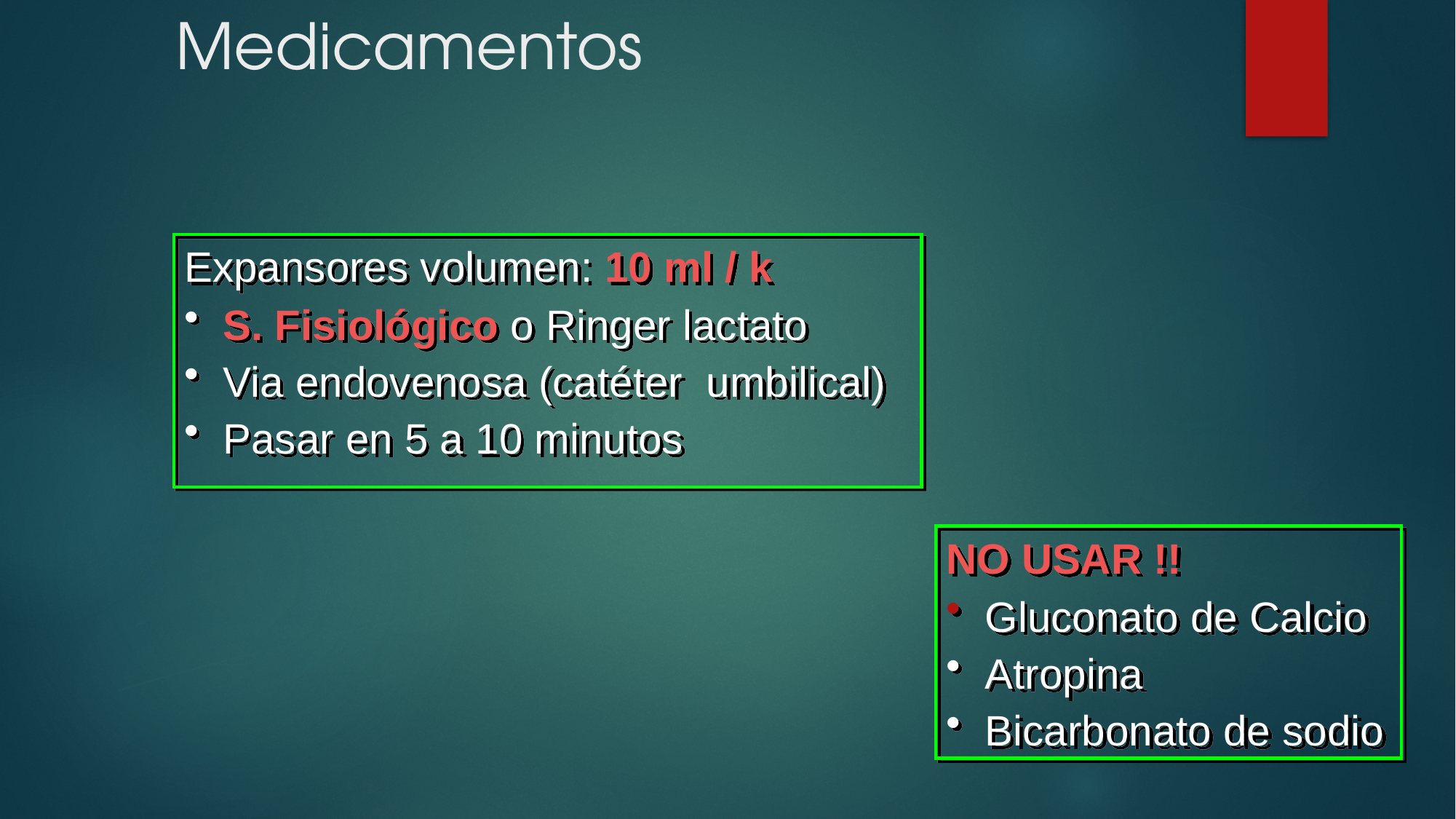

# Medicamentos
Expansores volumen: 10 ml / k
  S. Fisiológico o Ringer lactato
  Via endovenosa (catéter  umbilical)
  Pasar en 5 a 10 minutos

NO USAR !!
  Gluconato de Calcio
  Atropina
  Bicarbonato de sodio